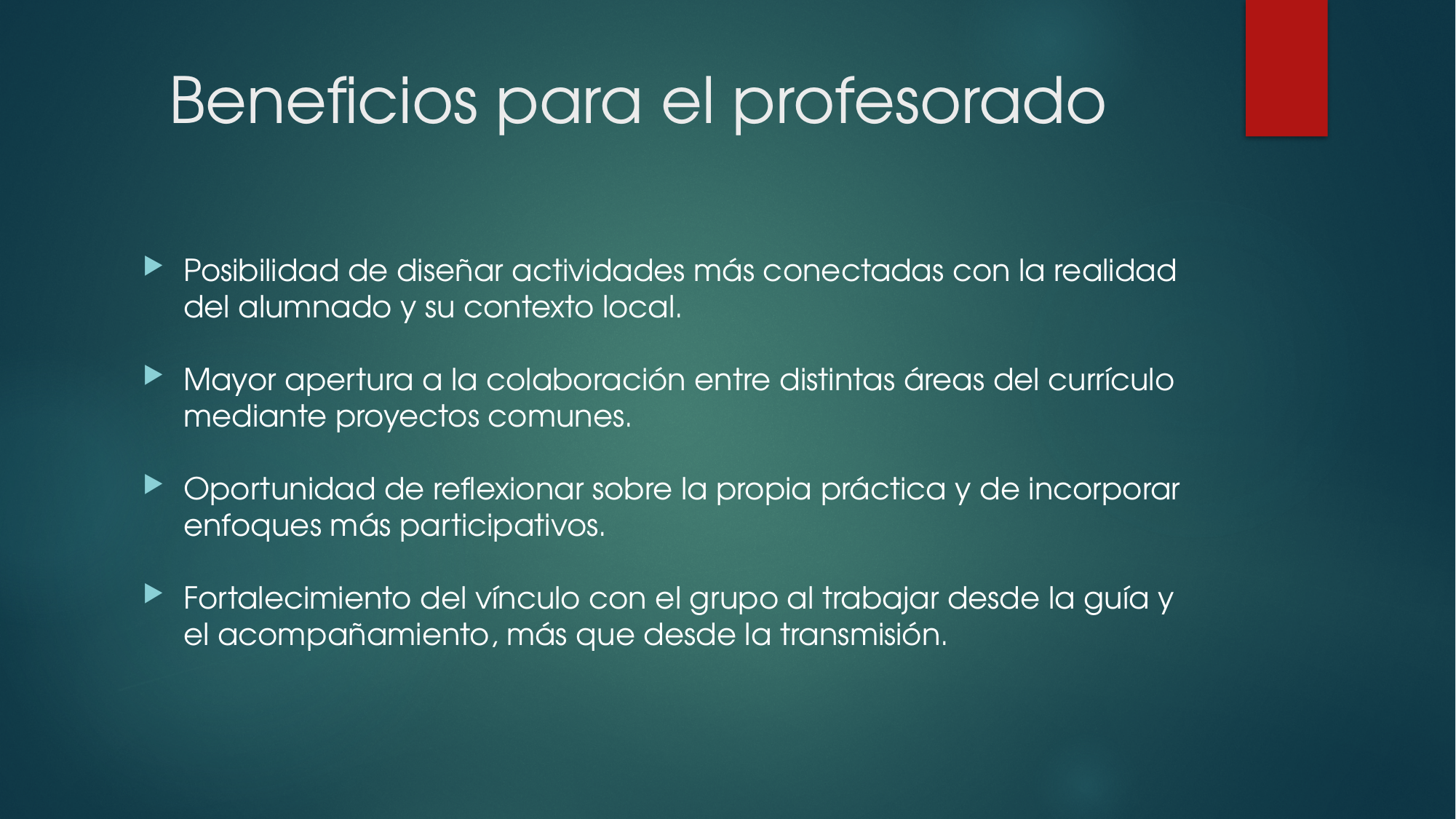

# Beneficios para el profesorado
Posibilidad de diseñar actividades más conectadas con la realidad del alumnado y su contexto local.
Mayor apertura a la colaboración entre distintas áreas del currículo mediante proyectos comunes.
Oportunidad de reflexionar sobre la propia práctica y de incorporar enfoques más participativos.
Fortalecimiento del vínculo con el grupo al trabajar desde la guía y el acompañamiento, más que desde la transmisión.